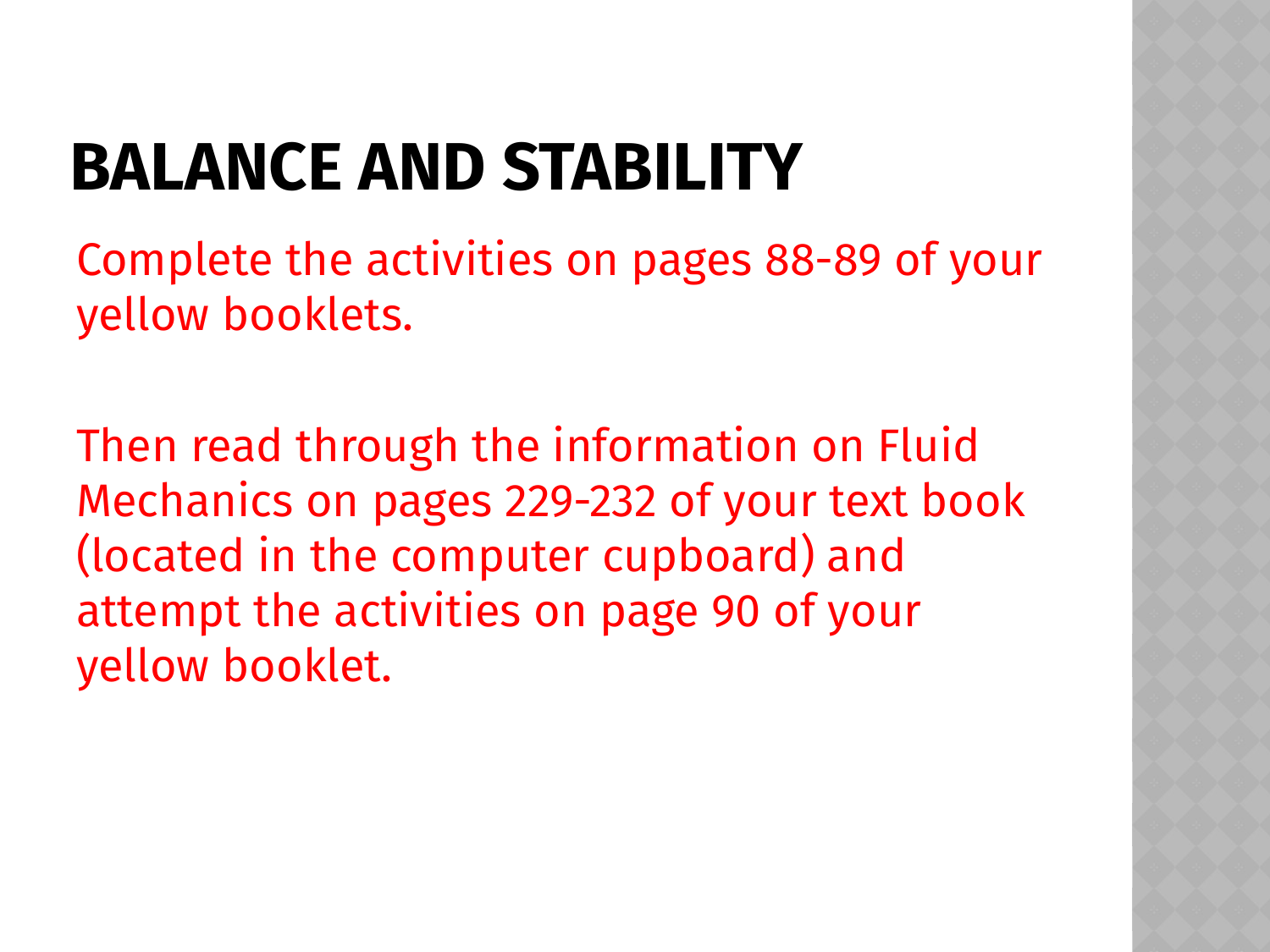

# Balance and stability
Complete the activities on pages 88-89 of your yellow booklets.

Then read through the information on Fluid Mechanics on pages 229-232 of your text book (located in the computer cupboard) and attempt the activities on page 90 of your yellow booklet.